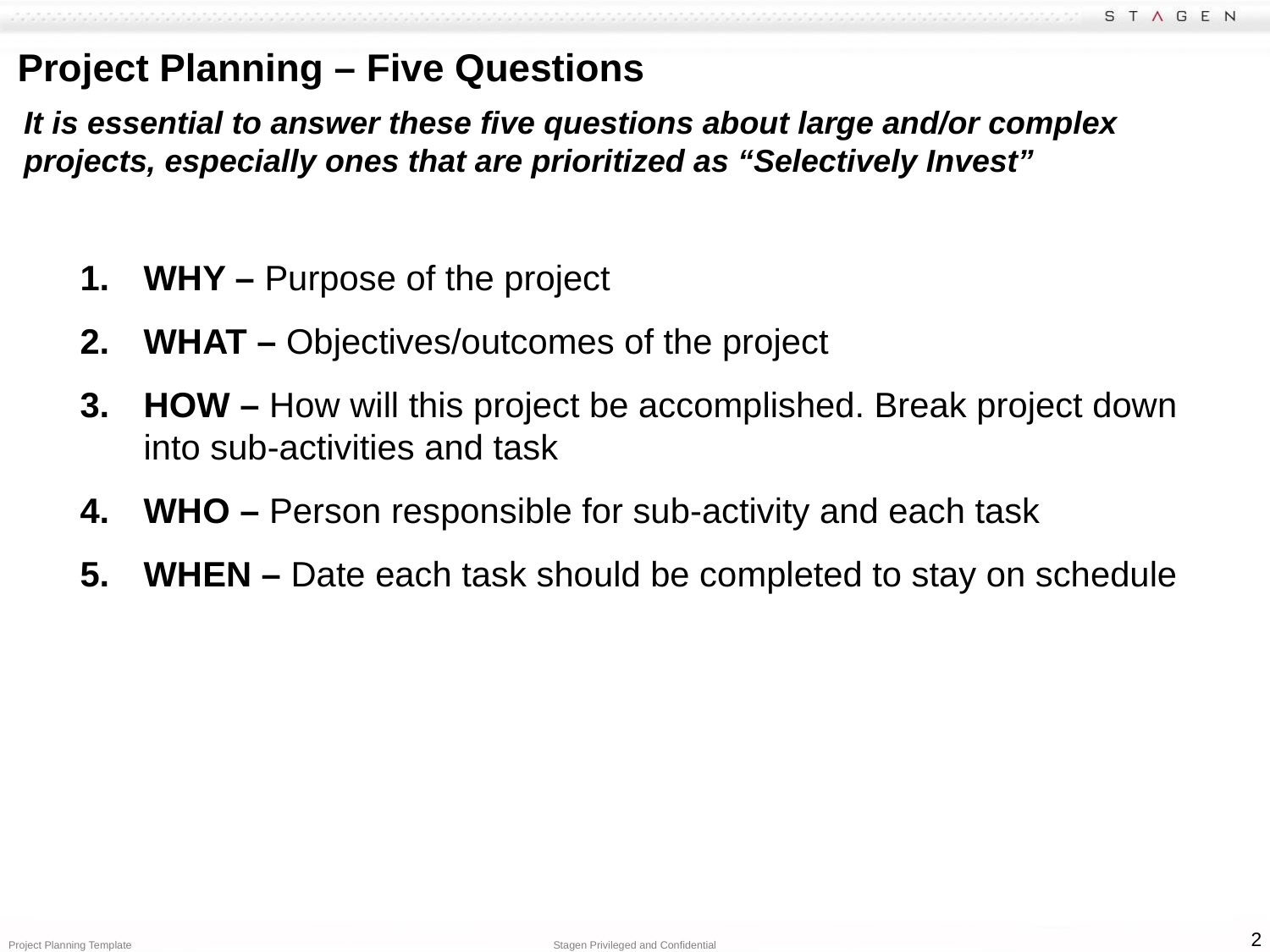

# Project Planning – Five Questions
It is essential to answer these five questions about large and/or complex      projects, especially ones that are prioritized as “Selectively Invest”

WHY – Purpose of the project
WHAT – Objectives/outcomes of the project
HOW – How will this project be accomplished. Break project down into sub-activities and task
WHO – Person responsible for sub-activity and each task
WHEN – Date each task should be completed to stay on schedule